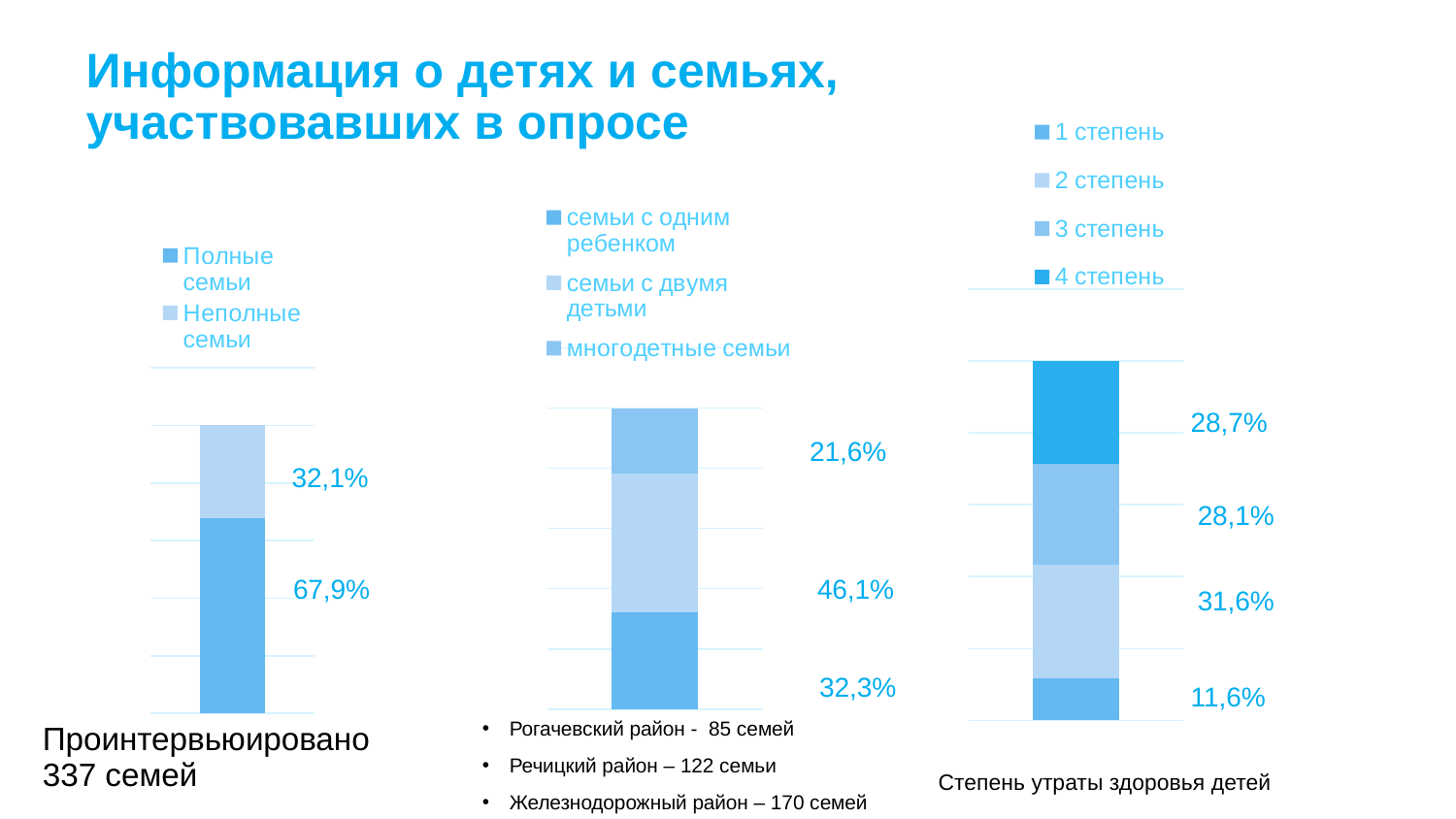

Информация о детях и семьях,
участвовавших в опросе

### Chart

| Category | 1 степень | 2 степень | 3 степень | 4 степень |
|---|---|---|---|---|
|  | 11.6 | 31.6 | 28.1 | 28.7 |

### Chart

| Category | семьи с одним ребенком | семьи с двумя детьми | многодетные семьи |
|---|---|---|---|
|  | 32.300000000000004 | 46.1 | 21.6 |

### Chart

| Category | Полные семьи | Неполные семьи |
|---|---|---|
| Category 1 | 67.9 | 32.1 |
28,7%
21,6%
32,1%
28,1%
67,9%
46,1%
31,6%
Степень утраты здоровья детей
32,3%
11,6%
Рогачевский район -  85 семей
Речицкий район – 122 семьи
Железнодорожный район – 170 семей
Проинтервьюировано 337 семей